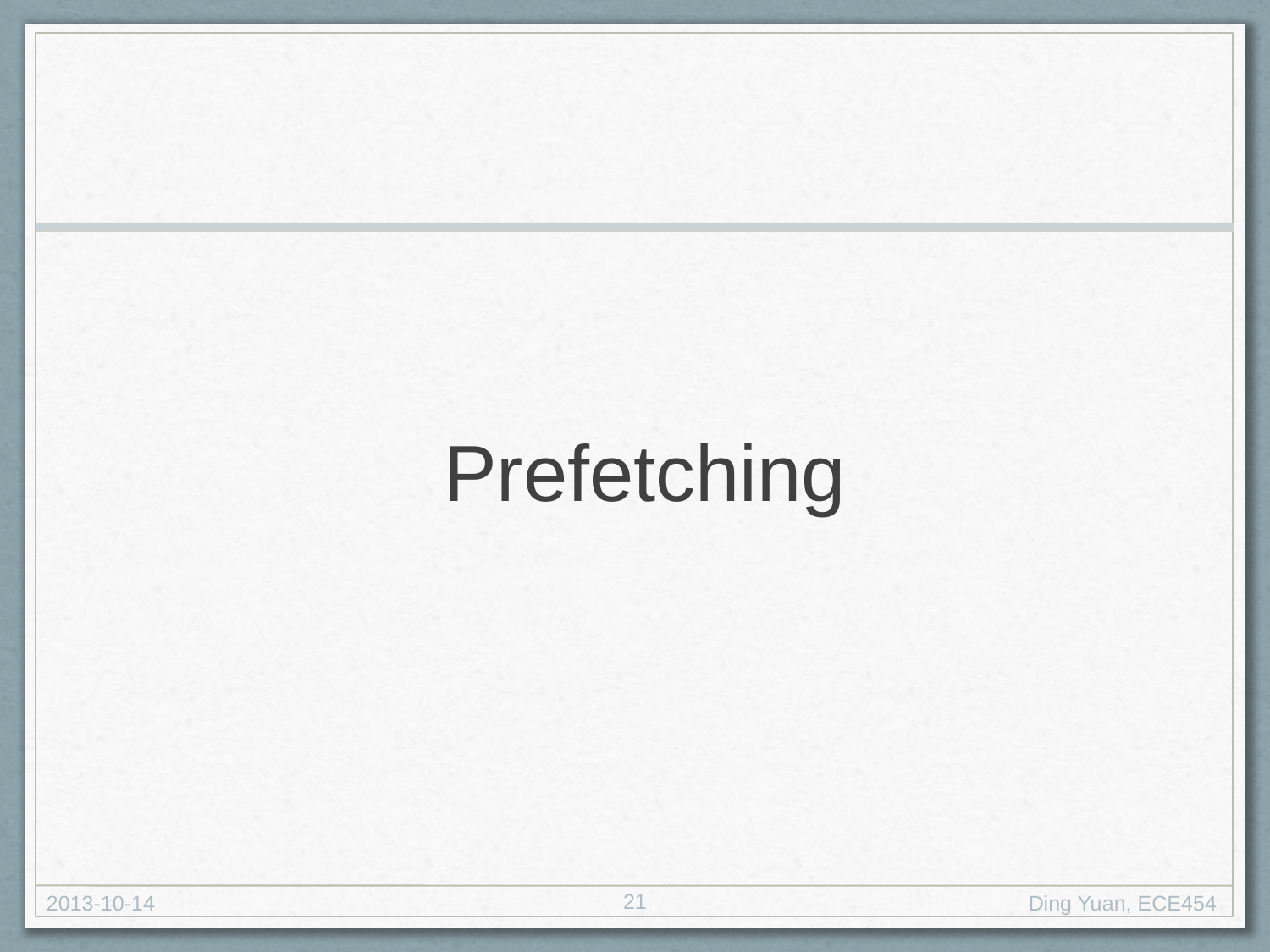

# Prefetching
21
2013-10-14
Ding Yuan, ECE454